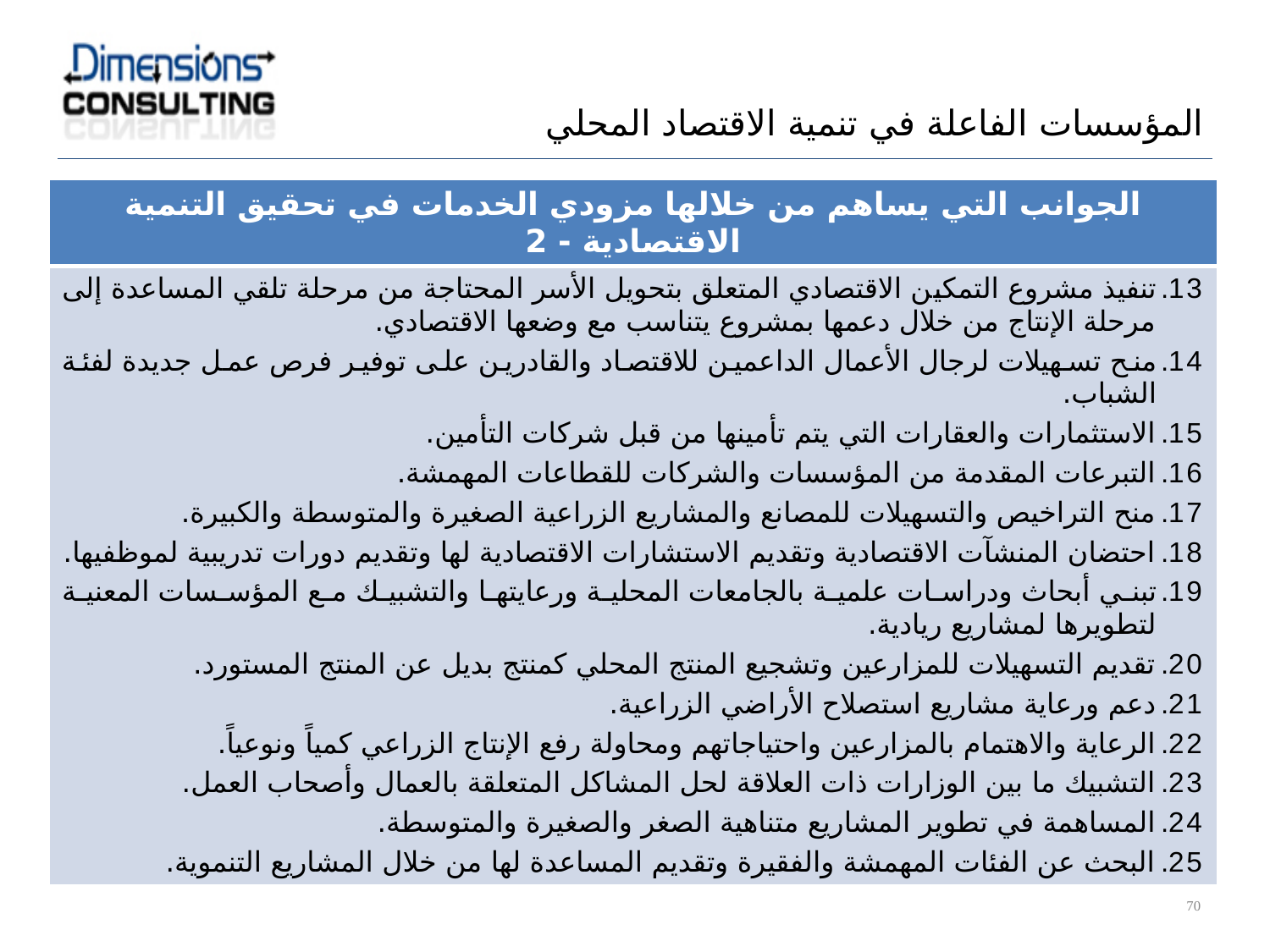

المؤسسات الفاعلة في تنمية الاقتصاد المحلي
| الجوانب التي يساهم من خلالها مزودي الخدمات في تحقيق التنمية الاقتصادية - 2 |
| --- |
| تنفيذ مشروع التمكين الاقتصادي المتعلق بتحويل الأسر المحتاجة من مرحلة تلقي المساعدة إلى مرحلة الإنتاج من خلال دعمها بمشروع يتناسب مع وضعها الاقتصادي. منح تسهيلات لرجال الأعمال الداعمين للاقتصاد والقادرين على توفير فرص عمل جديدة لفئة الشباب. الاستثمارات والعقارات التي يتم تأمينها من قبل شركات التأمين. التبرعات المقدمة من المؤسسات والشركات للقطاعات المهمشة. منح التراخيص والتسهيلات للمصانع والمشاريع الزراعية الصغيرة والمتوسطة والكبيرة. احتضان المنشآت الاقتصادية وتقديم الاستشارات الاقتصادية لها وتقديم دورات تدريبية لموظفيها. تبني أبحاث ودراسات علمية بالجامعات المحلية ورعايتها والتشبيك مع المؤسسات المعنية لتطويرها لمشاريع ريادية. تقديم التسهيلات للمزارعين وتشجيع المنتج المحلي كمنتج بديل عن المنتج المستورد. دعم ورعاية مشاريع استصلاح الأراضي الزراعية. الرعاية والاهتمام بالمزارعين واحتياجاتهم ومحاولة رفع الإنتاج الزراعي كمياً ونوعياً. التشبيك ما بين الوزارات ذات العلاقة لحل المشاكل المتعلقة بالعمال وأصحاب العمل. المساهمة في تطوير المشاريع متناهية الصغر والصغيرة والمتوسطة. البحث عن الفئات المهمشة والفقيرة وتقديم المساعدة لها من خلال المشاريع التنموية. |